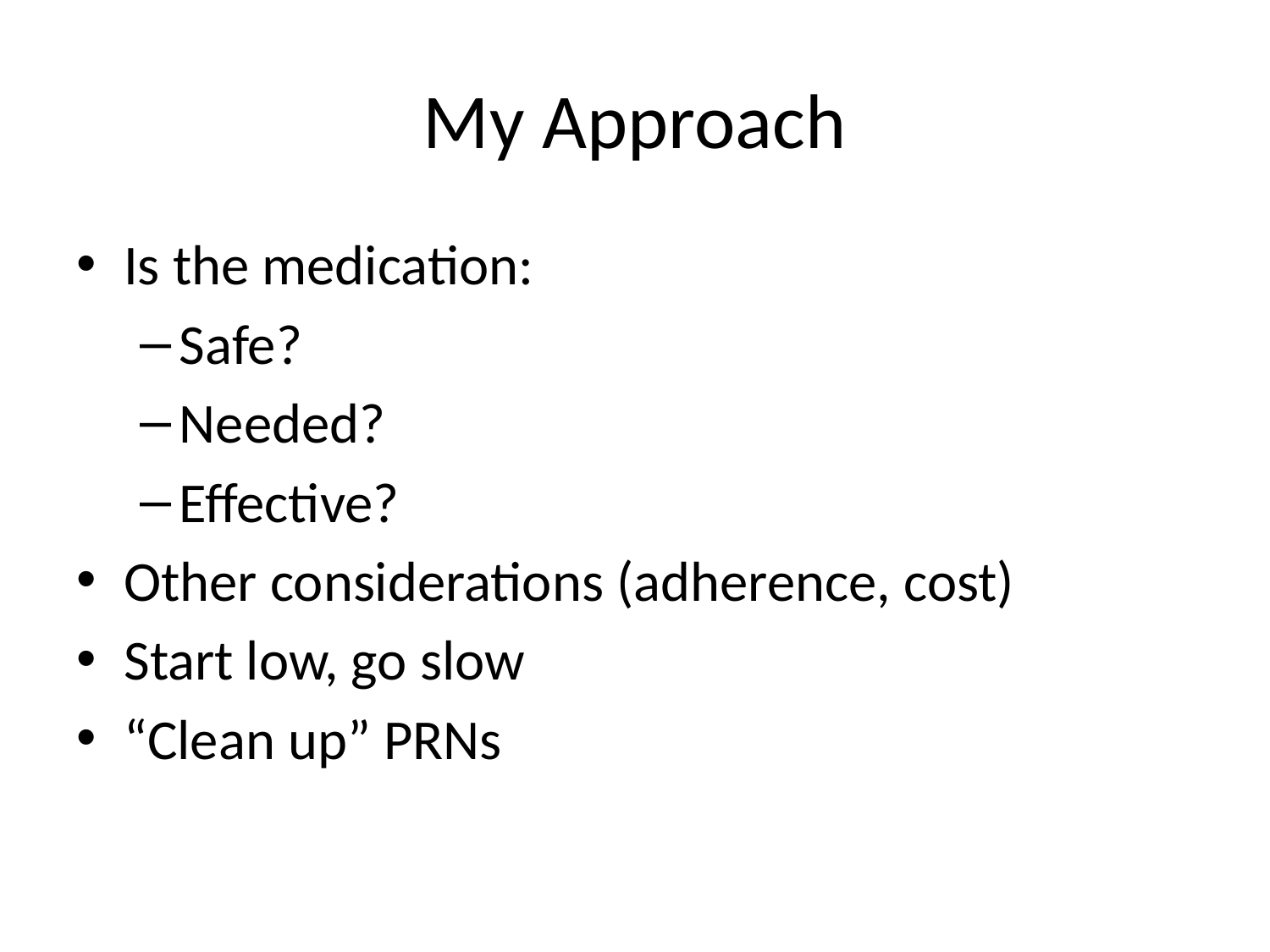

# My Approach
Is the medication:
Safe?
Needed?
Effective?
Other considerations (adherence, cost)
Start low, go slow
“Clean up” PRNs